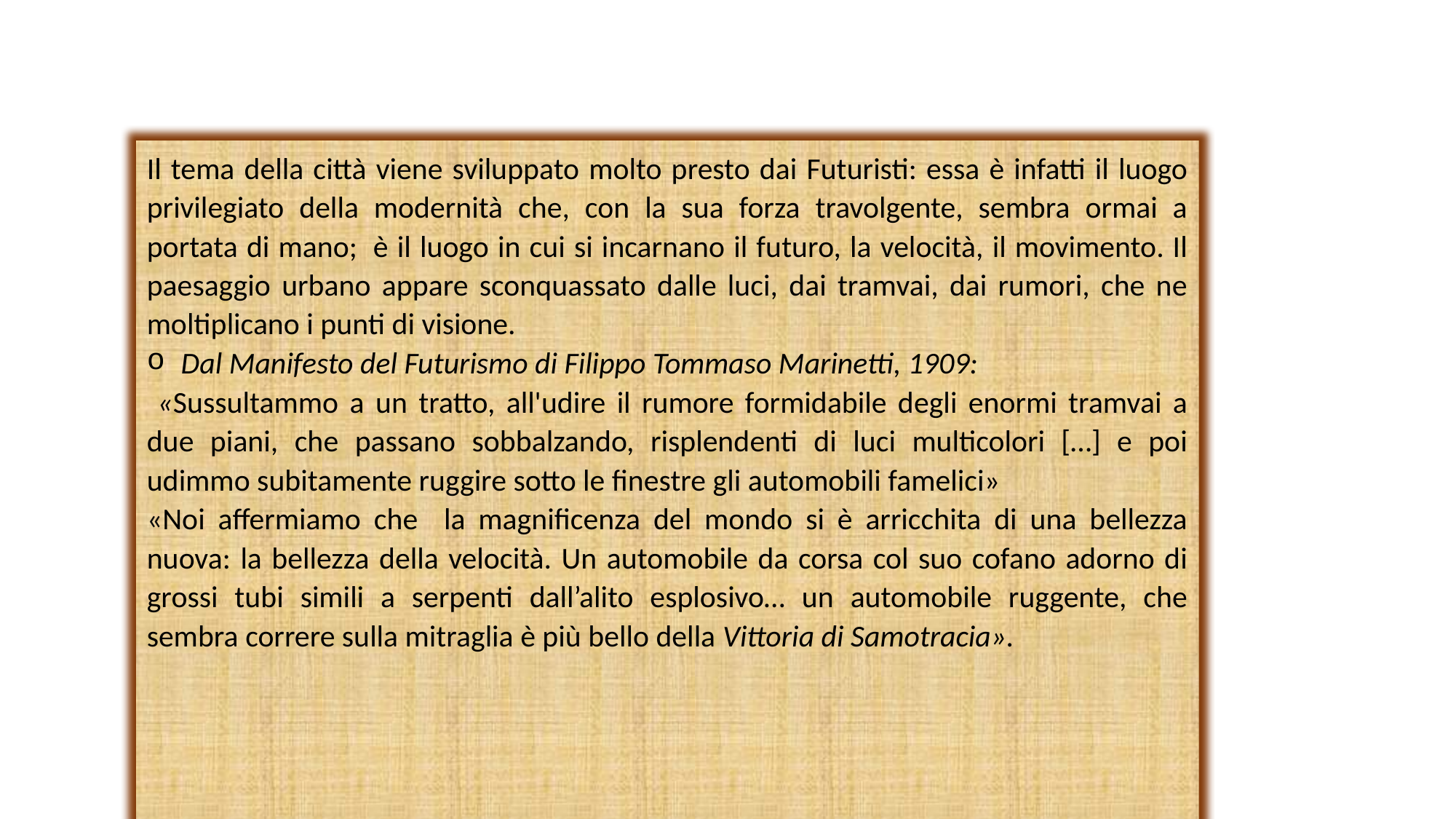

Il tema della città viene sviluppato molto presto dai Futuristi: essa è infatti il luogo privilegiato della modernità che, con la sua forza travolgente, sembra ormai a portata di mano;  è il luogo in cui si incarnano il futuro, la velocità, il movimento. Il paesaggio urbano appare sconquassato dalle luci, dai tramvai, dai rumori, che ne moltiplicano i punti di visione.
Dal Manifesto del Futurismo di Filippo Tommaso Marinetti, 1909:
 «Sussultammo a un tratto, all'udire il rumore formidabile degli enormi tramvai a due piani, che passano sobbalzando, risplendenti di luci multicolori […] e poi udimmo subitamente ruggire sotto le finestre gli automobili famelici»
«Noi affermiamo che  la magnificenza del mondo si è arricchita di una bellezza nuova: la bellezza della velocità. Un automobile da corsa col suo cofano adorno di grossi tubi simili a serpenti dall’alito esplosivo… un automobile ruggente, che sembra correre sulla mitraglia è più bello della Vittoria di Samotracia».